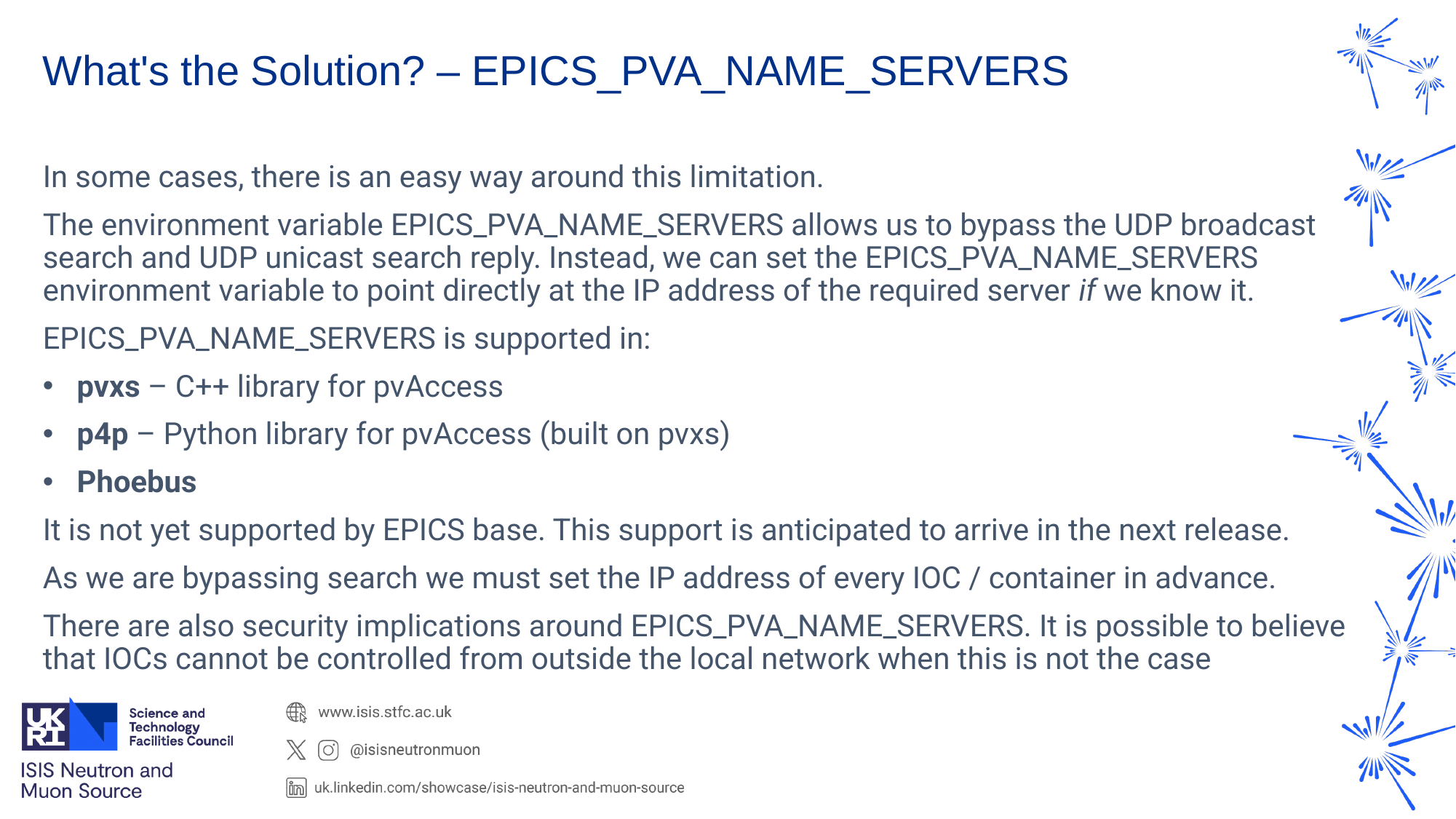

# What's the Solution? – EPICS_PVA_NAME_SERVERS
In some cases, there is an easy way around this limitation.
The environment variable EPICS_PVA_NAME_SERVERS allows us to bypass the UDP broadcast search and UDP unicast search reply. Instead, we can set the EPICS_PVA_NAME_SERVERS environment variable to point directly at the IP address of the required server if we know it.
EPICS_PVA_NAME_SERVERS is supported in:
pvxs – C++ library for pvAccess
p4p – Python library for pvAccess (built on pvxs)
Phoebus
It is not yet supported by EPICS base. This support is anticipated to arrive in the next release.
As we are bypassing search we must set the IP address of every IOC / container in advance.
There are also security implications around EPICS_PVA_NAME_SERVERS. It is possible to believe that IOCs cannot be controlled from outside the local network when this is not the case